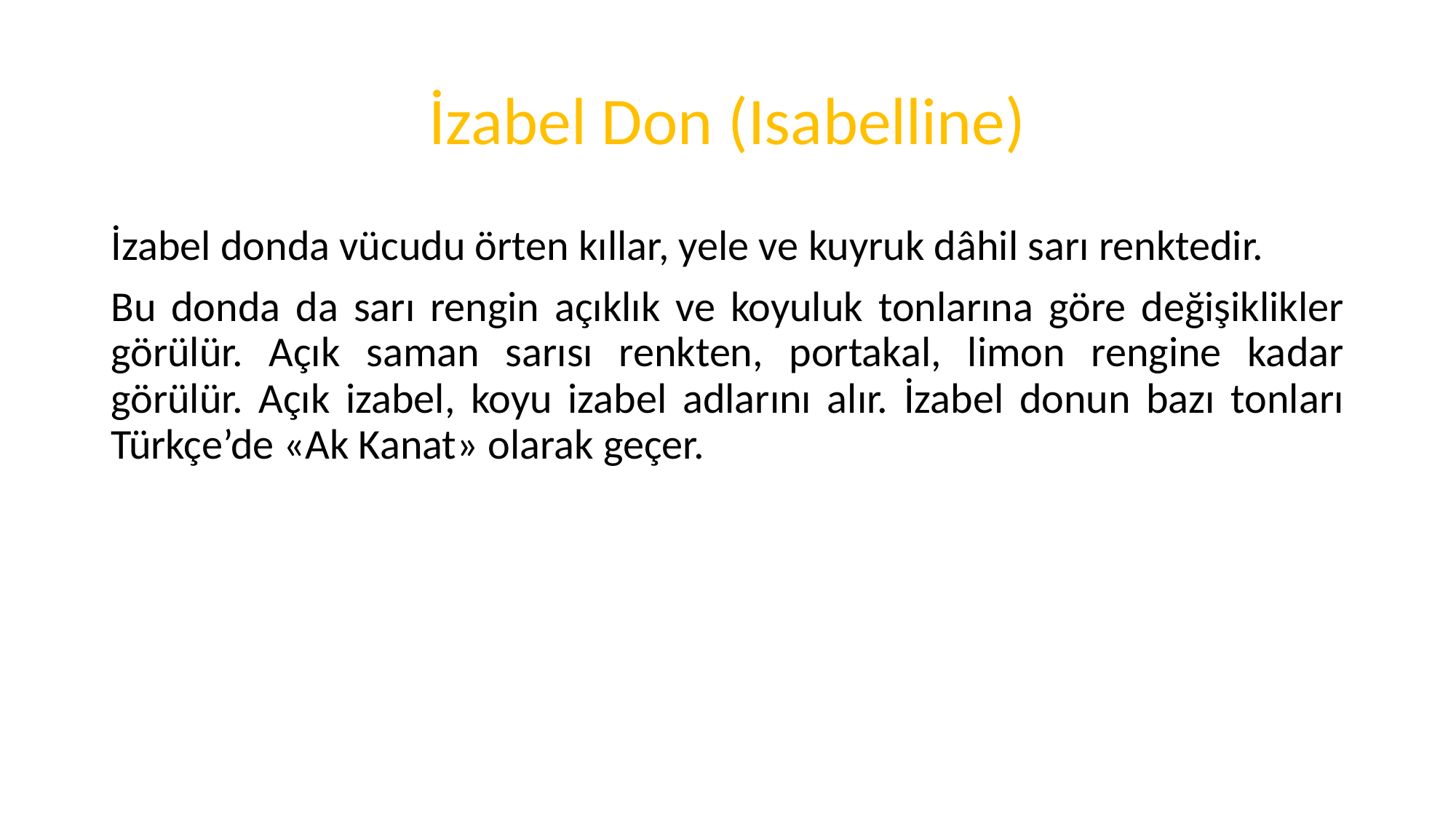

# İzabel Don (Isabelline)
İzabel donda vücudu örten kıllar, yele ve kuyruk dâhil sarı renktedir.
Bu donda da sarı rengin açıklık ve koyuluk tonlarına göre değişiklikler görülür. Açık saman sarısı renkten, portakal, limon rengine kadar görülür. Açık izabel, koyu izabel adlarını alır. İzabel donun bazı tonları Türkçe’de «Ak Kanat» olarak geçer.